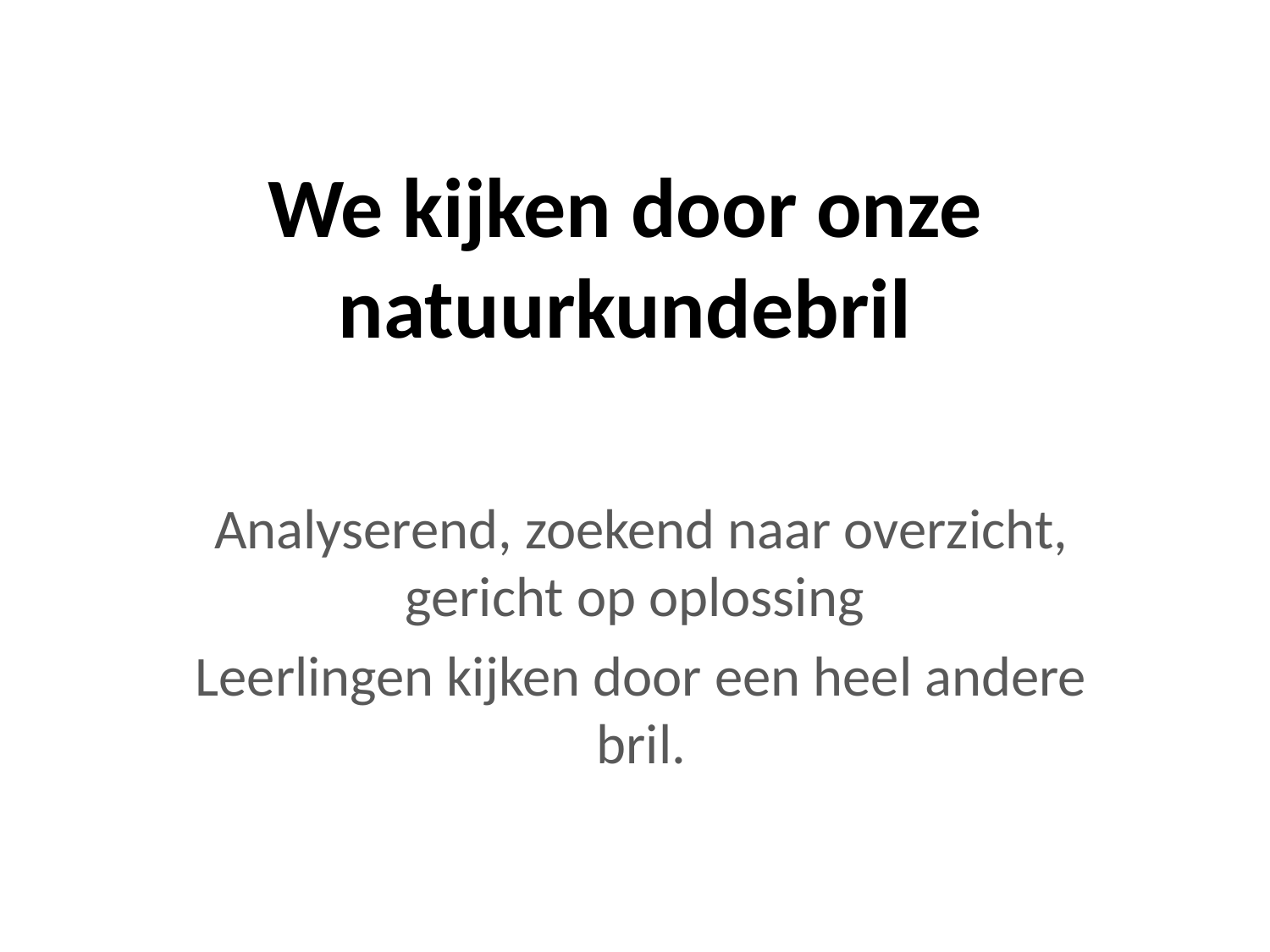

# We kijken door onze natuurkundebril
Analyserend, zoekend naar overzicht, gericht op oplossing
Leerlingen kijken door een heel andere bril.